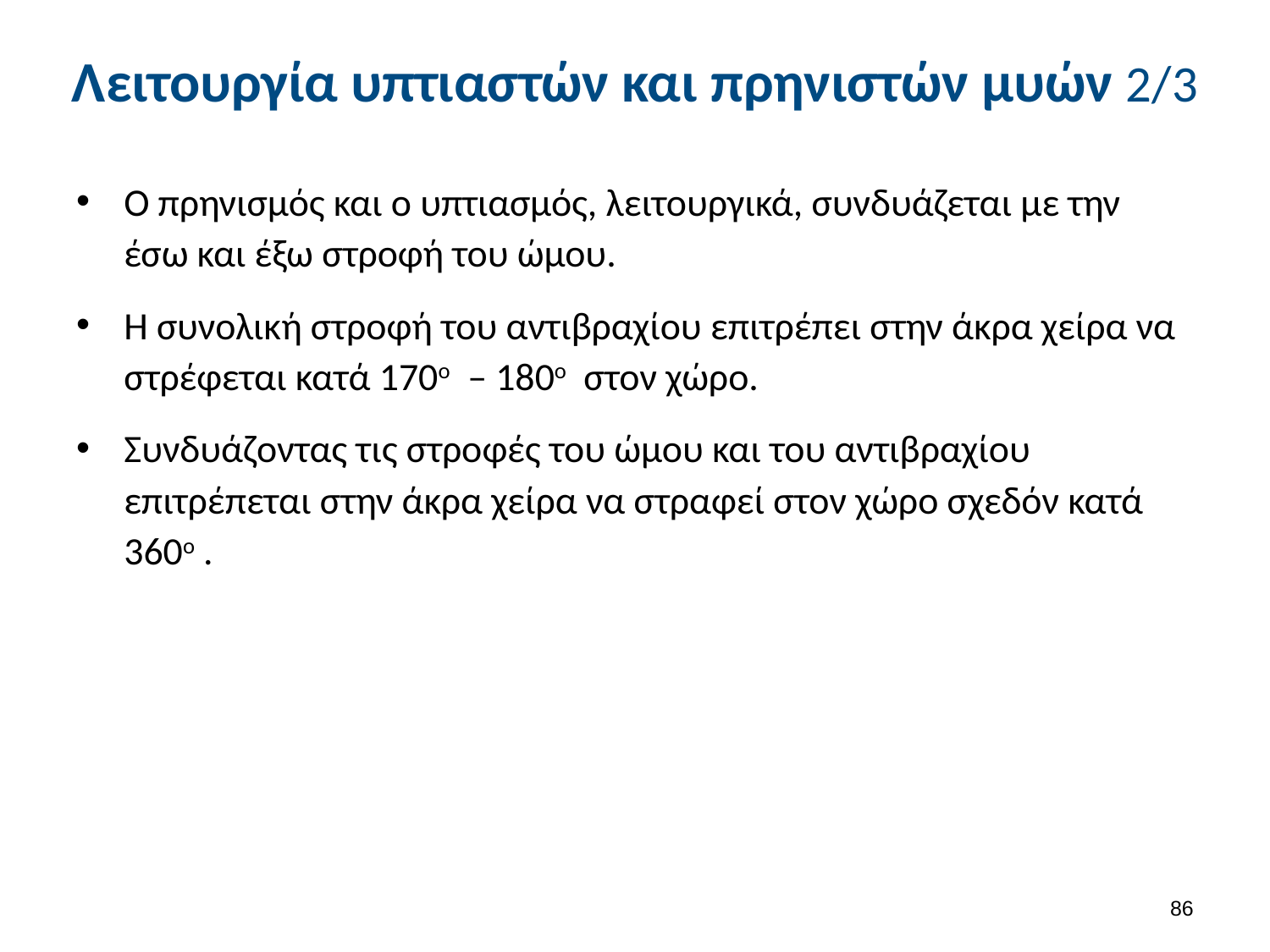

# Λειτουργία υπτιαστών και πρηνιστών μυών 2/3
Ο πρηνισμός και ο υπτιασμός, λειτουργικά, συνδυάζεται με την έσω και έξω στροφή του ώμου.
Η συνολική στροφή του αντιβραχίου επιτρέπει στην άκρα χείρα να στρέφεται κατά 170ο  – 180ο  στον χώρο.
Συνδυάζοντας τις στροφές του ώμου και του αντιβραχίου επιτρέπεται στην άκρα χείρα να στραφεί στον χώρο σχεδόν κατά 360ο .

86